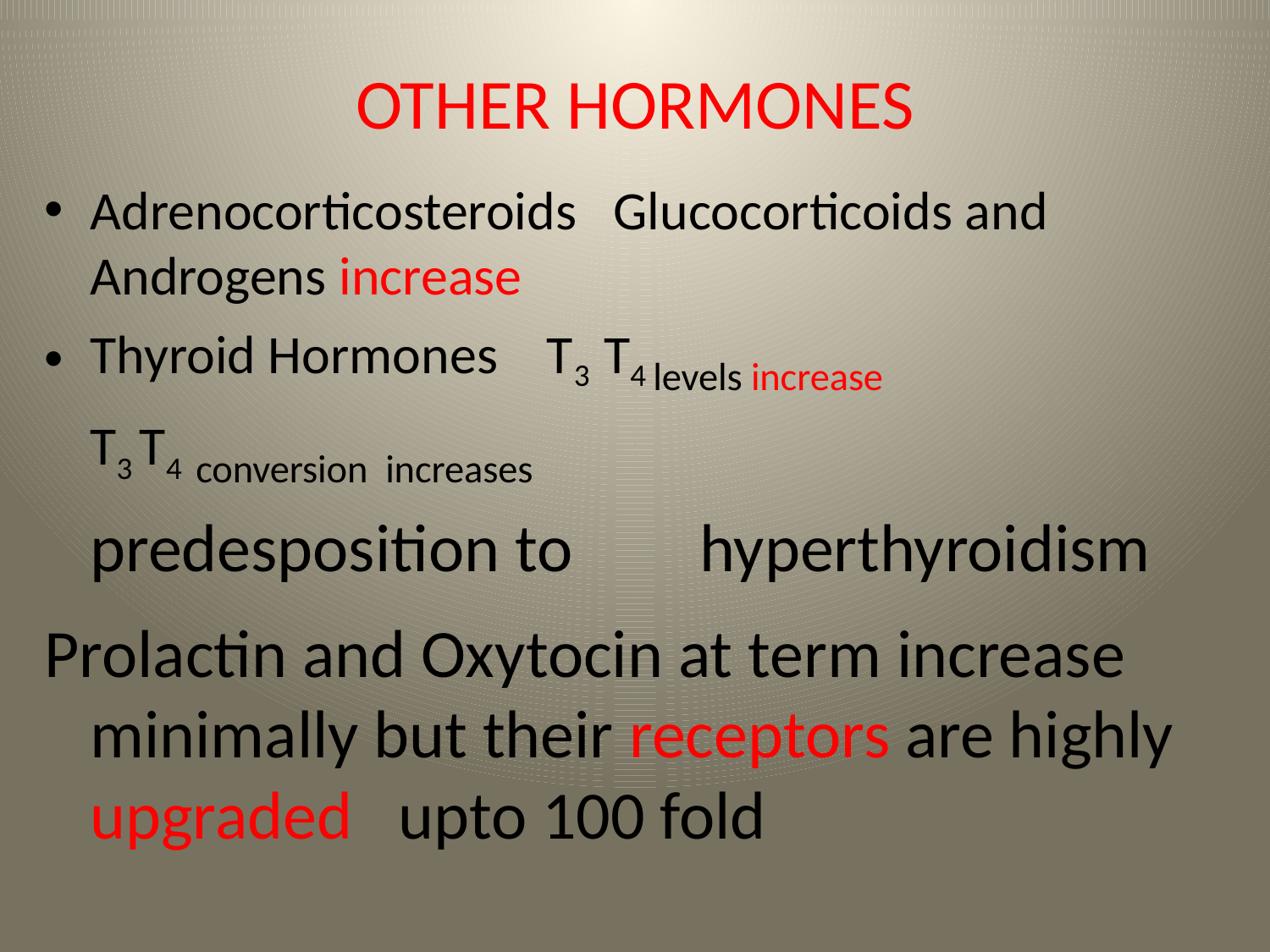

# OTHER HORMONES
Adrenocorticosteroids   Glucocorticoids and 				Androgens increase
Thyroid Hormones    T3  T4 levels increase
					T3 T4  conversion  increases
				predesposition to  					hyperthyroidism
Prolactin and Oxytocin at term increase minimally but their receptors are highly upgraded   upto 100 fold